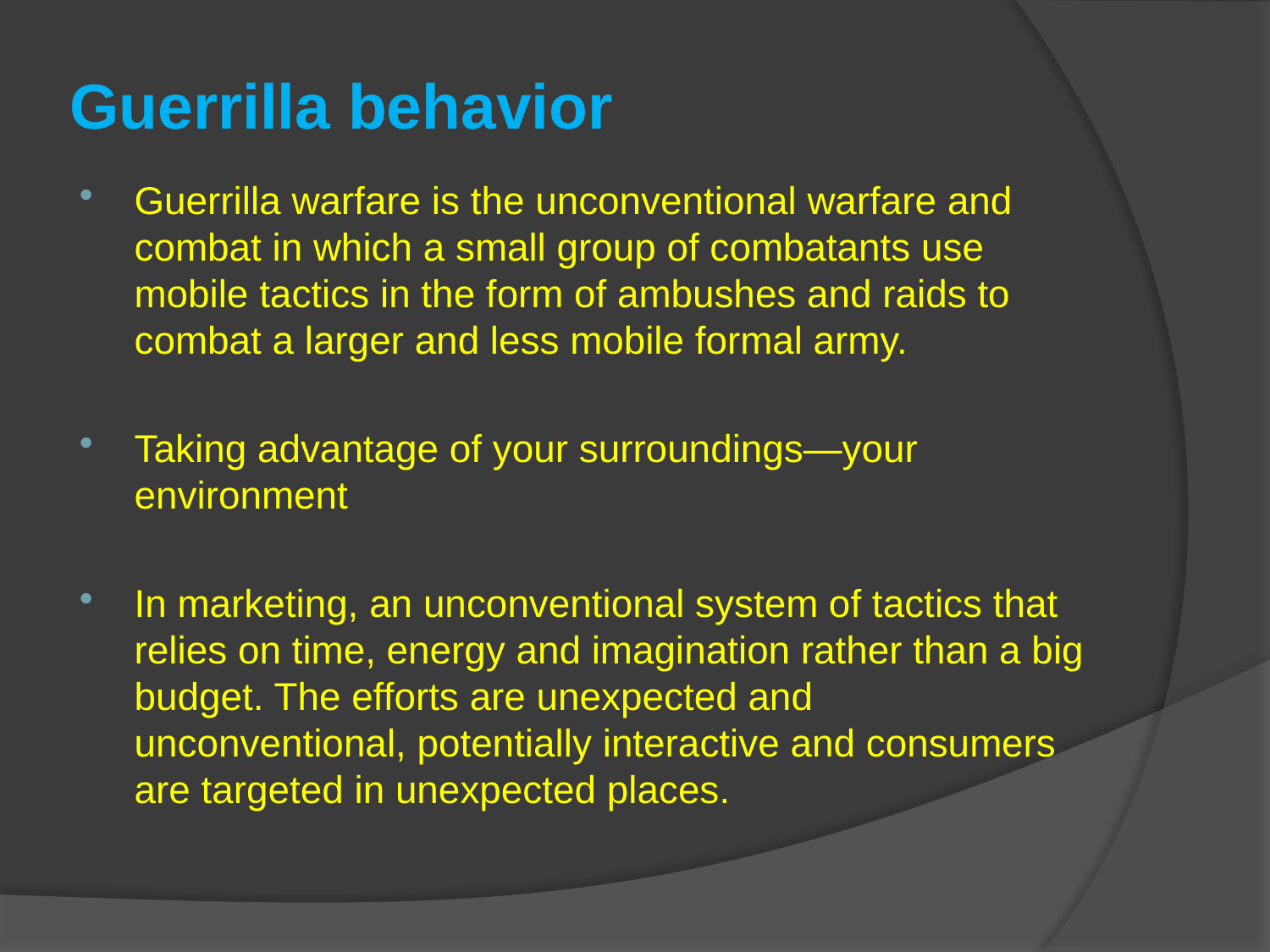

# Guerrilla behavior
Guerrilla warfare is the unconventional warfare and combat in which a small group of combatants use mobile tactics in the form of ambushes and raids to combat a larger and less mobile formal army.

Taking advantage of your surroundings—your environment

In marketing, an unconventional system of tactics that relies on time, energy and imagination rather than a big budget. The efforts are unexpected and unconventional, potentially interactive and consumers are targeted in unexpected places.